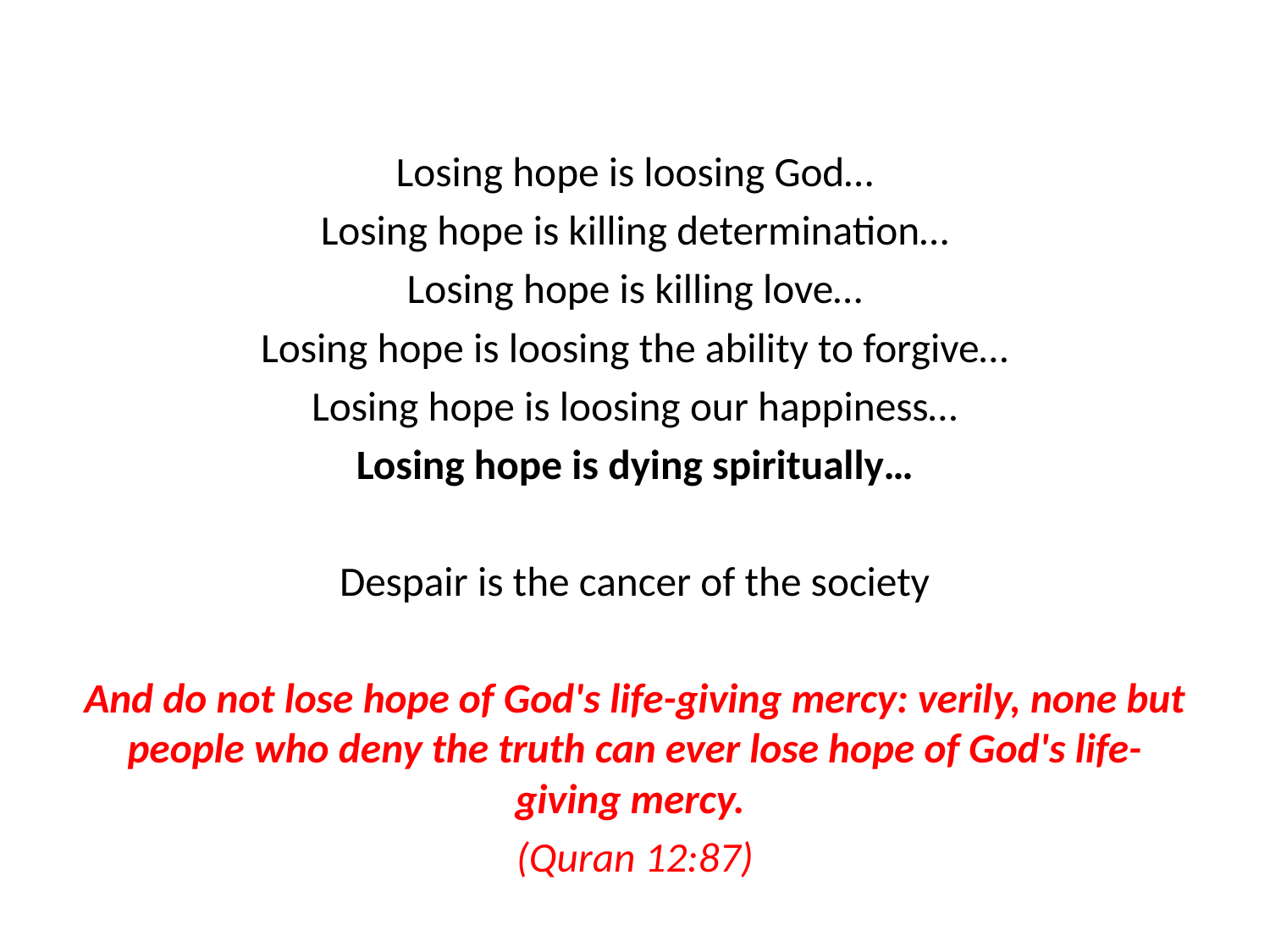

Losing hope is loosing God…
Losing hope is killing determination…
Losing hope is killing love…
Losing hope is loosing the ability to forgive…
Losing hope is loosing our happiness…
Losing hope is dying spiritually…

Despair is the cancer of the society

And do not lose hope of God's life-giving mercy: verily, none but people who deny the truth can ever lose hope of God's life-giving mercy.
(Quran 12:87)